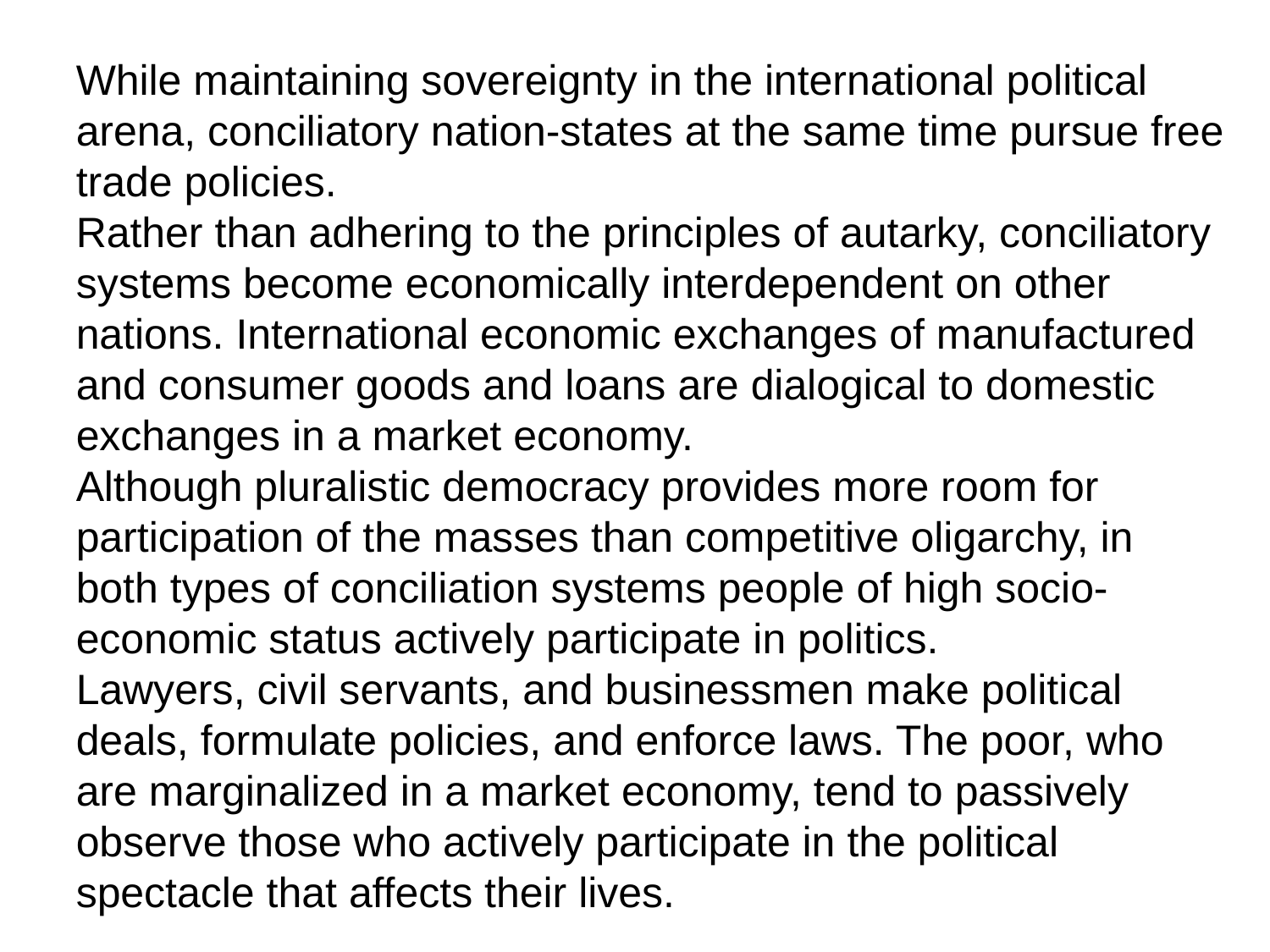

While maintaining sovereignty in the international political arena, conciliatory nation-states at the same time pursue free trade policies.
Rather than adhering to the principles of autarky, conciliatory systems become economically interdependent on other nations. International economic exchanges of manufactured and consumer goods and loans are dialogical to domestic exchanges in a market economy.
Although pluralistic democracy provides more room for participation of the masses than competitive oligarchy, in both types of conciliation systems people of high socio-economic status actively participate in politics.
Lawyers, civil servants, and businessmen make political deals, formulate policies, and enforce laws. The poor, who are marginalized in a market economy, tend to passively observe those who actively participate in the political spectacle that affects their lives.